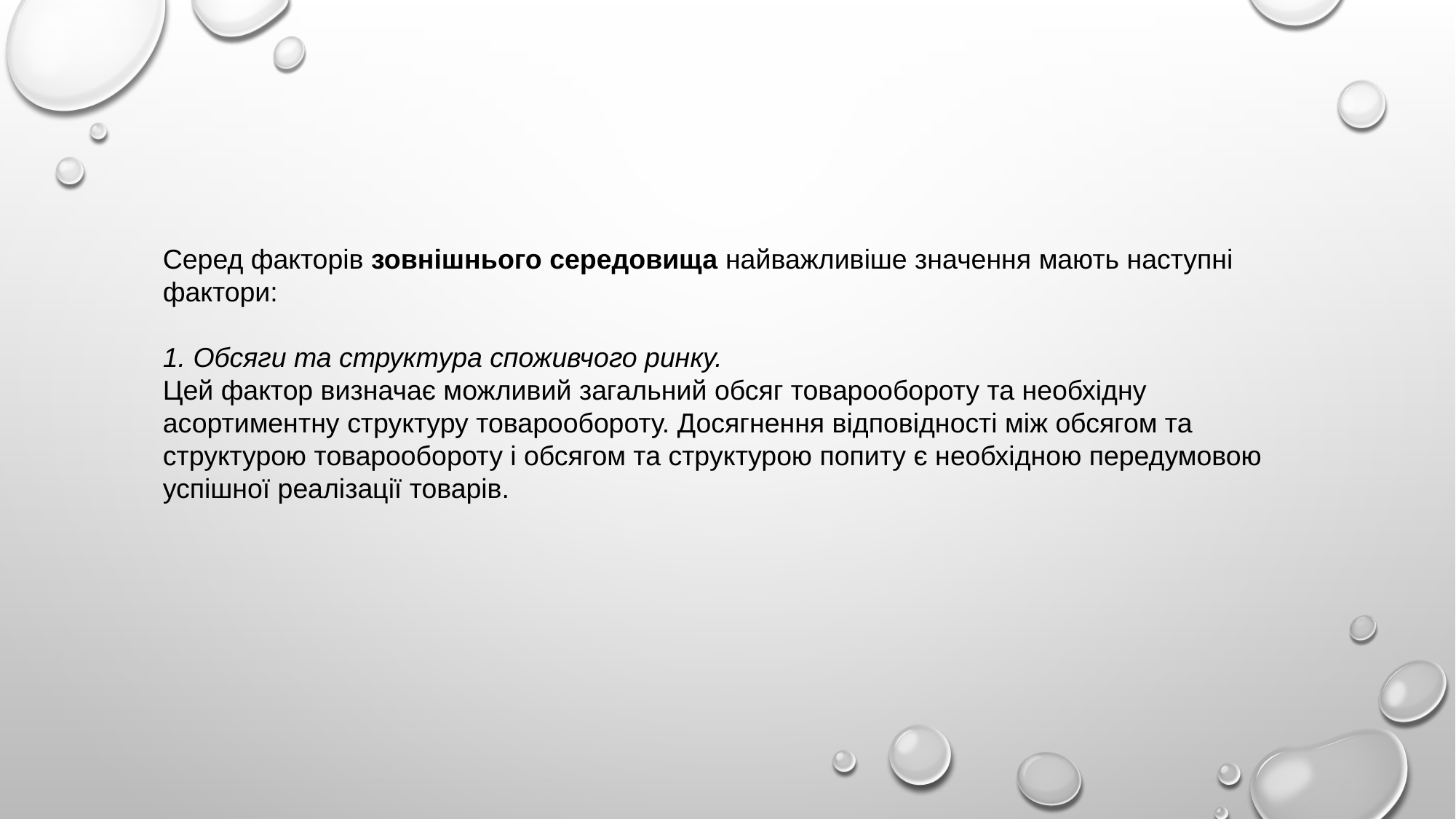

Серед факторів зовнішнього середовища найважливіше значення мають наступні фактори:

1. Обсяги та структура споживчого ринку.
Цей фактор визначає можливий загальний обсяг товарообороту та необхідну асортиментну структуру товарообороту. Досягнення відповідності між обсягом та структурою товарообороту і обсягом та структурою попиту є необхідною передумовою успішної реалізації товарів.